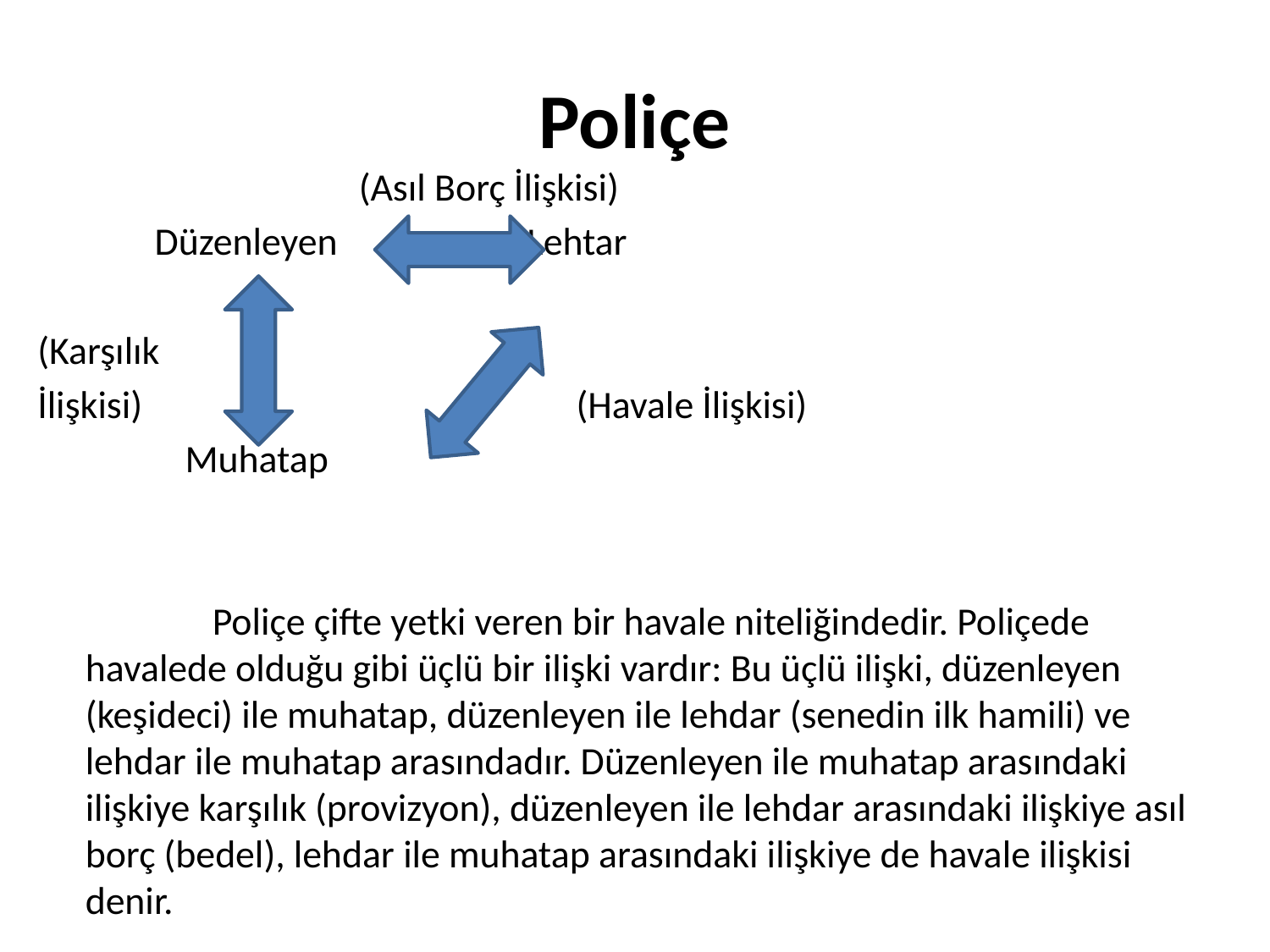

# Poliçe
                                     (Asıl Borç İlişkisi)
	        Düzenleyen		       Lehtar

(Karşılık
İlişkisi)                                                  (Havale İlişkisi)
                 Muhatap

		Poliçe çifte yetki veren bir havale niteliğindedir. Poliçede havalede olduğu gibi üçlü bir ilişki vardır: Bu üçlü ilişki, düzenleyen (keşideci) ile muhatap, düzenleyen ile lehdar (senedin ilk hamili) ve lehdar ile muhatap arasındadır. Düzenleyen ile muhatap arasındaki ilişkiye karşılık (provizyon), düzenleyen ile lehdar arasındaki ilişkiye asıl borç (bedel), lehdar ile muhatap arasındaki ilişkiye de havale ilişkisi denir.